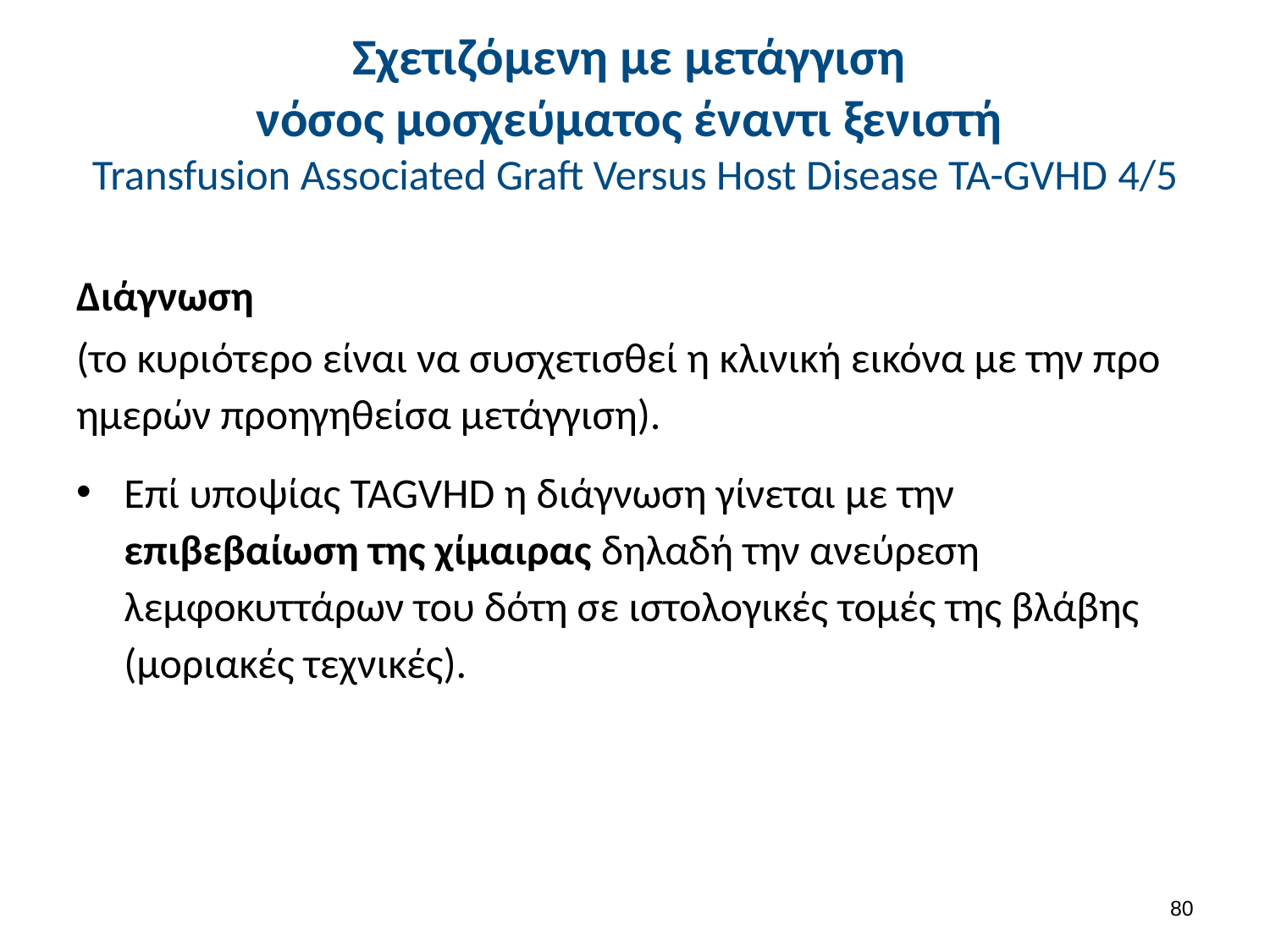

# Σχετιζόμενη με μετάγγιση νόσος μοσχεύματος έναντι ξενιστή Transfusion Associated Graft Versus Host Disease TA-GVHD 4/5
Διάγνωση
(το κυριότερο είναι να συσχετισθεί η κλινική εικόνα με την προ ημερών προηγηθείσα μετάγγιση).
Επί υποψίας TAGVHD η διάγνωση γίνεται με την επιβεβαίωση της χίμαιρας δηλαδή την ανεύρεση λεμφοκυττάρων του δότη σε ιστολογικές τομές της βλάβης (μοριακές τεχνικές).
80